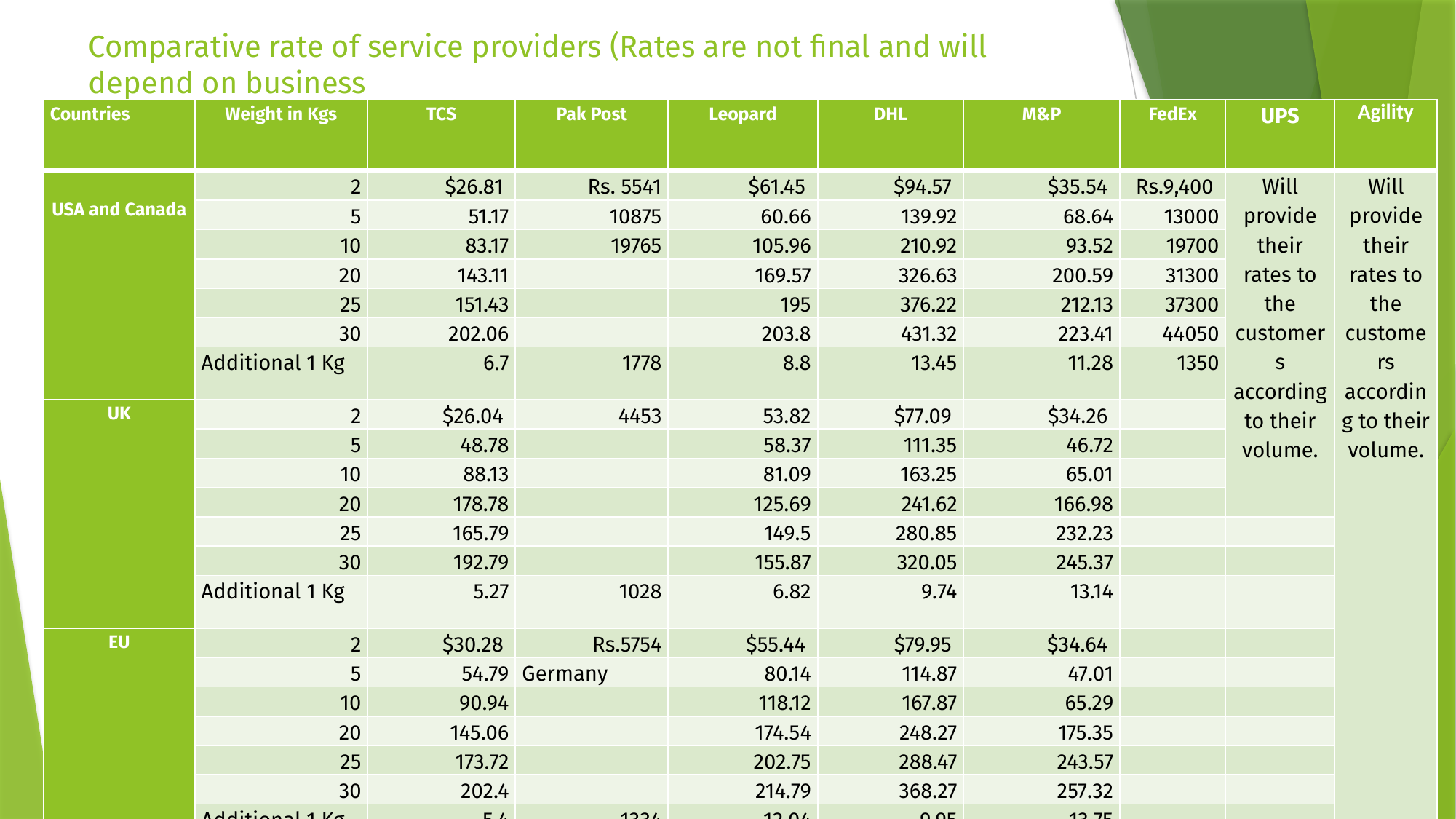

# Comparative rate of service providers (Rates are not final and will depend on business
| Countries | Weight in Kgs | TCS | Pak Post | Leopard | DHL | M&P | FedEx | UPS | Agility |
| --- | --- | --- | --- | --- | --- | --- | --- | --- | --- |
| USA and Canada | 2 | $26.81 | Rs. 5541 | $61.45 | $94.57 | $35.54 | Rs.9,400 | Will provide their rates to the customers according to their volume. | Will provide their rates to the customers according to their volume. |
|  | 5 | 51.17 | 10875 | 60.66 | 139.92 | 68.64 | 13000 |  |  |
|  | 10 | 83.17 | 19765 | 105.96 | 210.92 | 93.52 | 19700 |  |  |
|  | 20 | 143.11 |  | 169.57 | 326.63 | 200.59 | 31300 |  |  |
|  | 25 | 151.43 |  | 195 | 376.22 | 212.13 | 37300 |  |  |
|  | 30 | 202.06 |  | 203.8 | 431.32 | 223.41 | 44050 |  |  |
|  | Additional 1 Kg | 6.7 | 1778 | 8.8 | 13.45 | 11.28 | 1350 |  |  |
| UK | 2 | $26.04 | 4453 | 53.82 | $77.09 | $34.26 |  | $33.44 |  |
|  | 5 | 48.78 |  | 58.37 | 111.35 | 46.72 |  |  |  |
|  | 10 | 88.13 |  | 81.09 | 163.25 | 65.01 |  |  |  |
|  | 20 | 178.78 |  | 125.69 | 241.62 | 166.98 |  |  |  |
|  | 25 | 165.79 |  | 149.5 | 280.85 | 232.23 |  |  |  |
|  | 30 | 192.79 |  | 155.87 | 320.05 | 245.37 |  |  |  |
|  | Additional 1 Kg | 5.27 | 1028 | 6.82 | 9.74 | 13.14 |  |  |  |
| EU | 2 | $30.28 | Rs.5754 | $55.44 | $79.95 | $34.64 |  |  |  |
|  | 5 | 54.79 | Germany | 80.14 | 114.87 | 47.01 |  |  |  |
|  | 10 | 90.94 |  | 118.12 | 167.87 | 65.29 |  |  |  |
|  | 20 | 145.06 |  | 174.54 | 248.27 | 175.35 |  |  |  |
|  | 25 | 173.72 |  | 202.75 | 288.47 | 243.57 |  |  |  |
|  | 30 | 202.4 |  | 214.79 | 368.27 | 257.32 |  |  |  |
|  | Additional 1 Kg | 5.4 | 1334 | 12.04 | 9.95 | 13.75 |  |  |  |